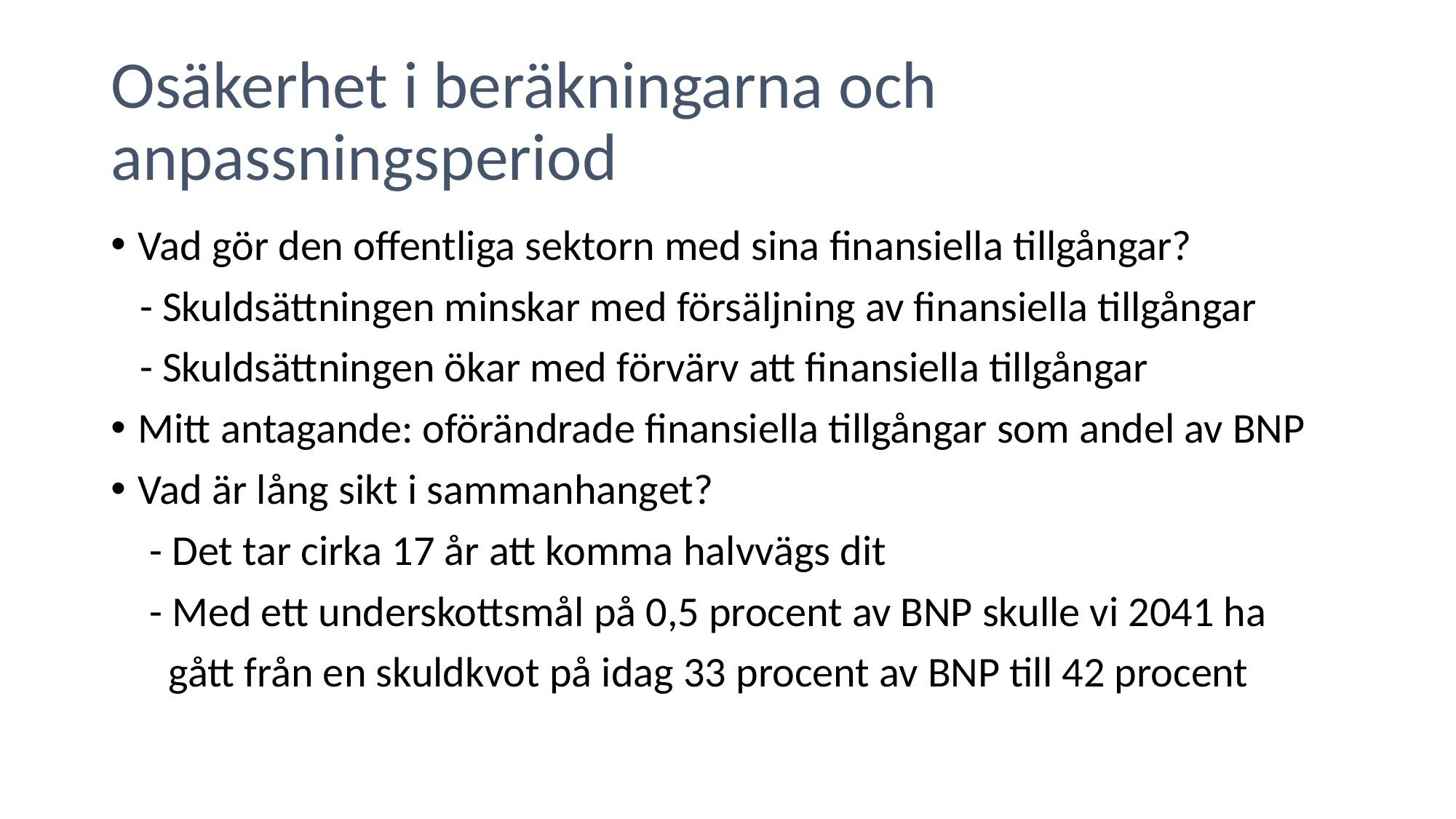

# Osäkerhet i beräkningarna och anpassningsperiod
Vad gör den offentliga sektorn med sina finansiella tillgångar?
   - Skuldsättningen minskar med försäljning av finansiella tillgångar
   - Skuldsättningen ökar med förvärv att finansiella tillgångar
Mitt antagande: oförändrade finansiella tillgångar som andel av BNP
Vad är lång sikt i sammanhanget?
    - Det tar cirka 17 år att komma halvvägs dit
    - Med ett underskottsmål på 0,5 procent av BNP skulle vi 2041 ha
      gått från en skuldkvot på idag 33 procent av BNP till 42 procent